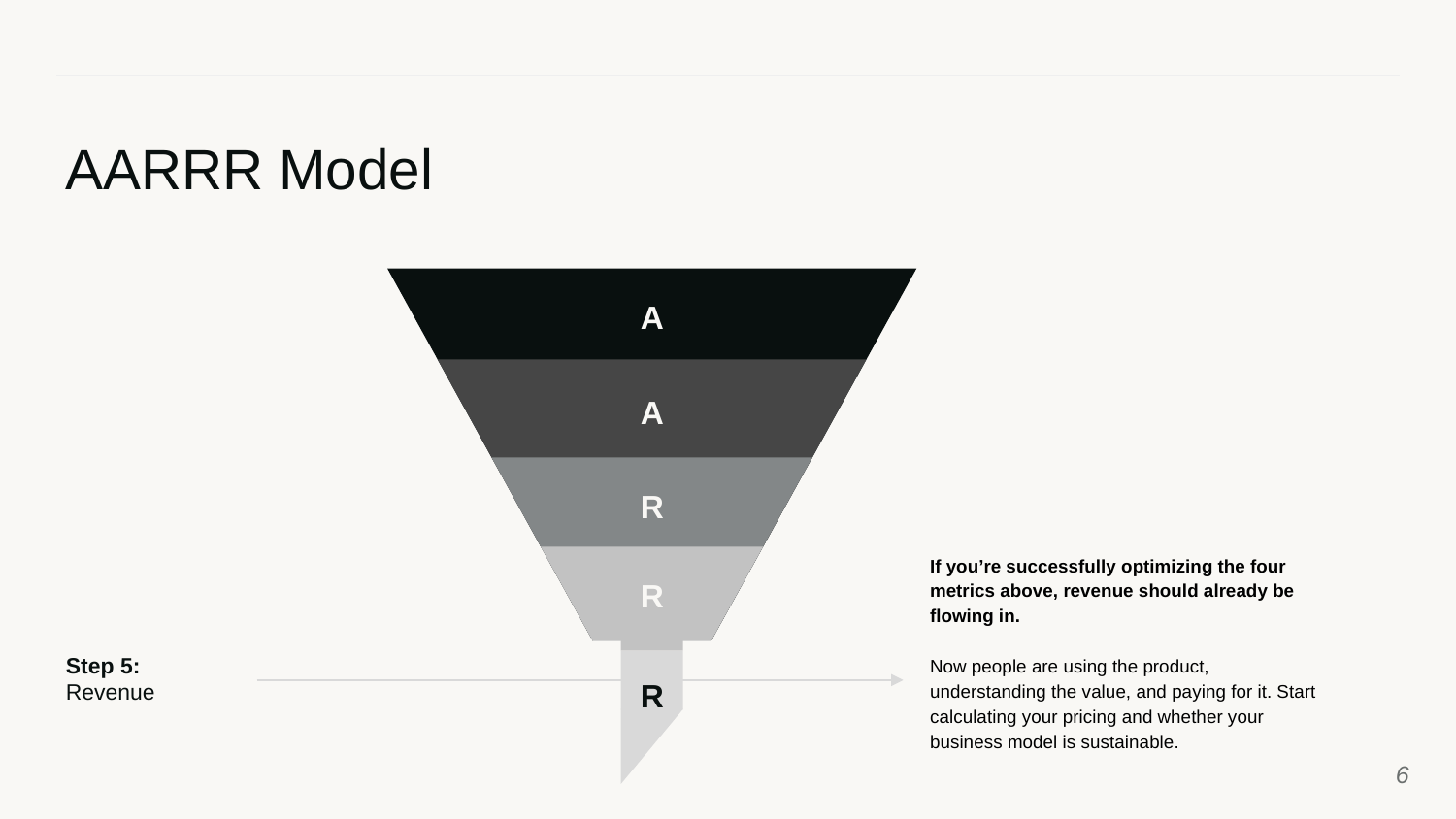

AARRR Model
A

A

R

If you’re successfully optimizing the four metrics above, revenue should already be flowing in.

Now people are using the product, understanding the value, and paying for it. Start calculating your pricing and whether your business model is sustainable.
R

R
Step 5:
Revenue

6